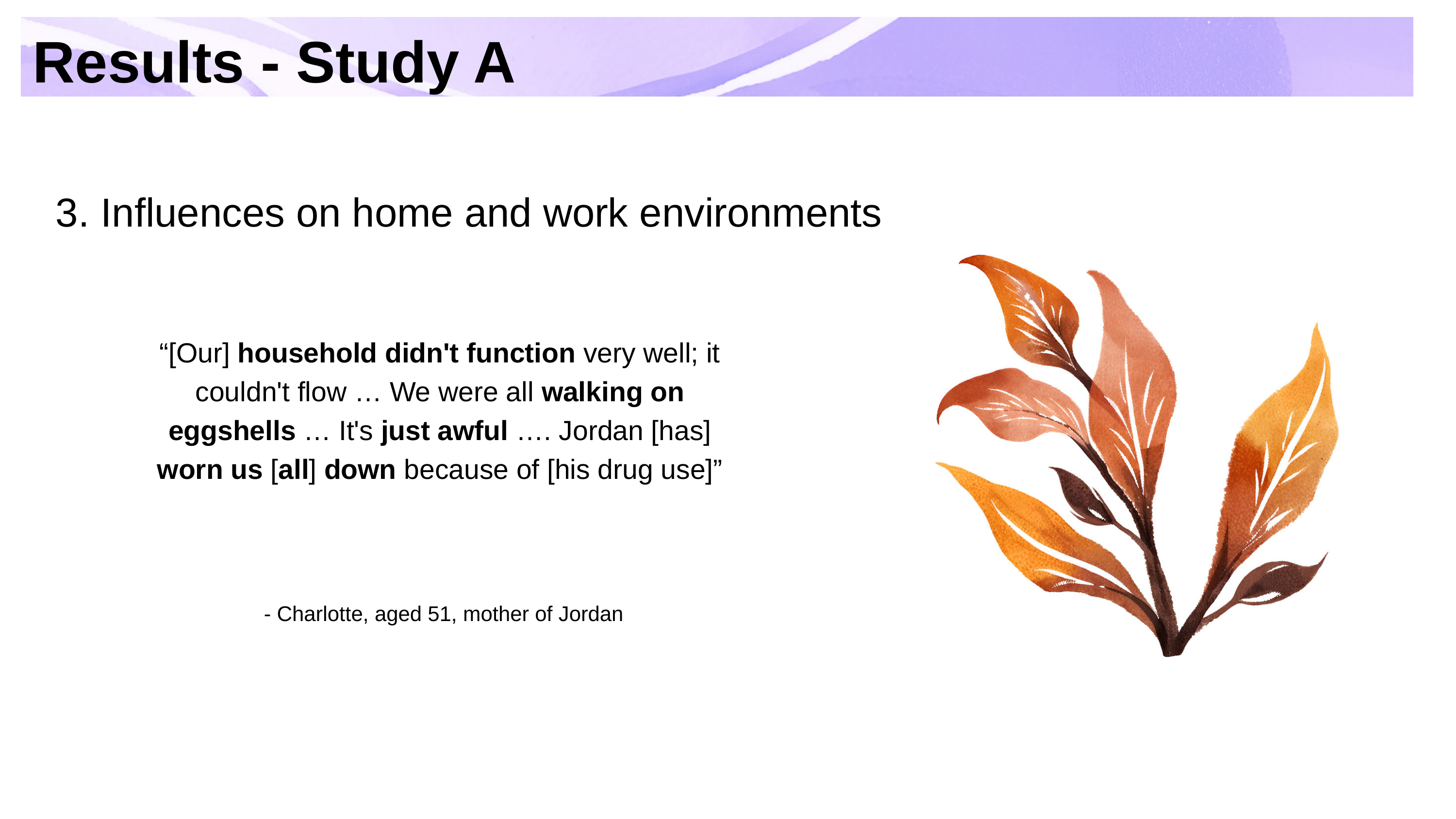

Results - Study A

3. Influences on home and work environments

“[Our] household didn't function very well; it couldn't flow … We were all walking on eggshells … It's just awful …. Jordan [has] worn us [all] down because of [his drug­­­ use]”
- Charlotte, aged 51, mother of Jordan